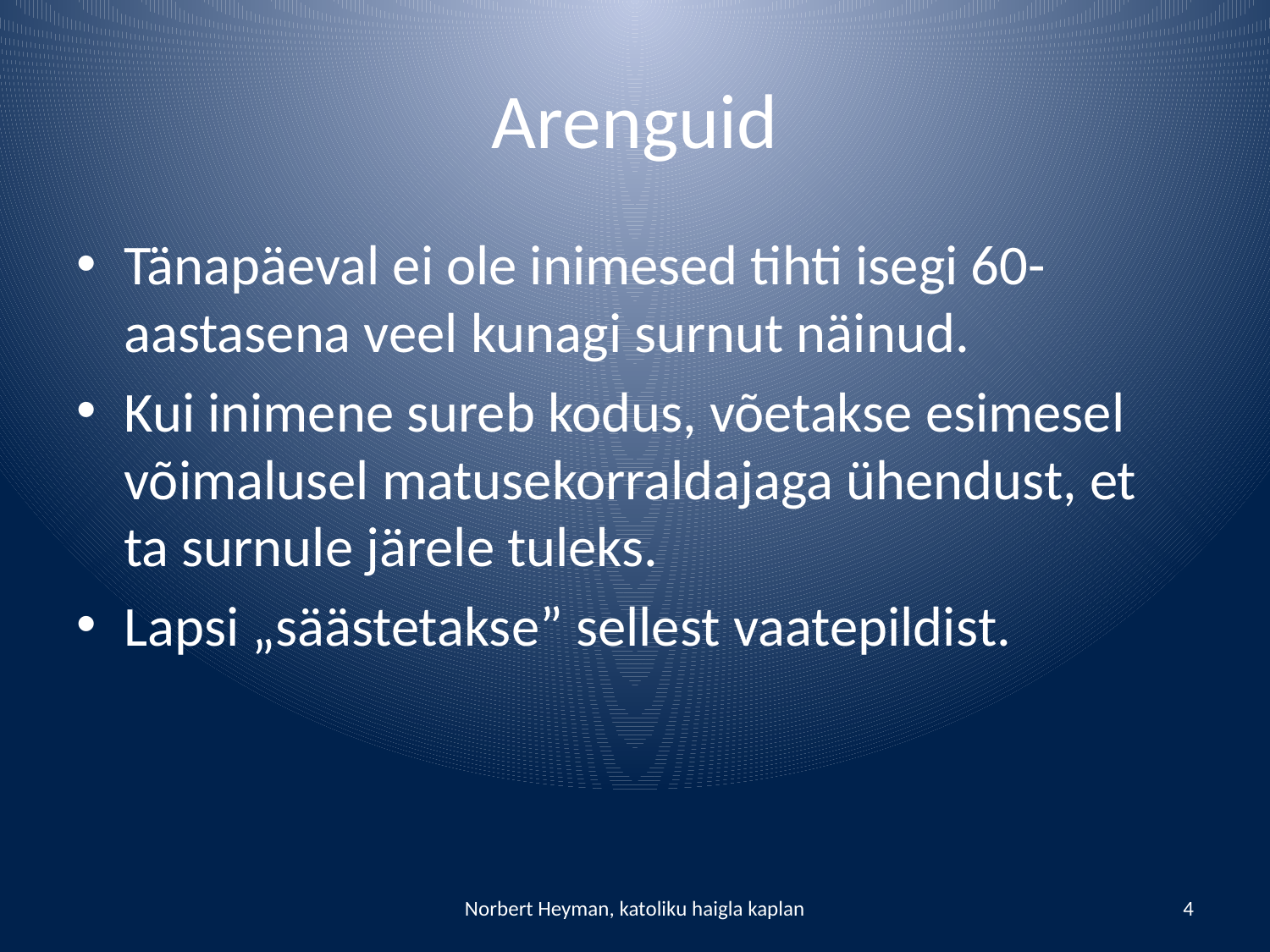

# Arenguid
Tänapäeval ei ole inimesed tihti isegi 60-aastasena veel kunagi surnut näinud.
Kui inimene sureb kodus, võetakse esimesel võimalusel matusekorraldajaga ühendust, et ta surnule järele tuleks.
Lapsi „säästetakse” sellest vaatepildist.
Norbert Heyman, katoliku haigla kaplan
4